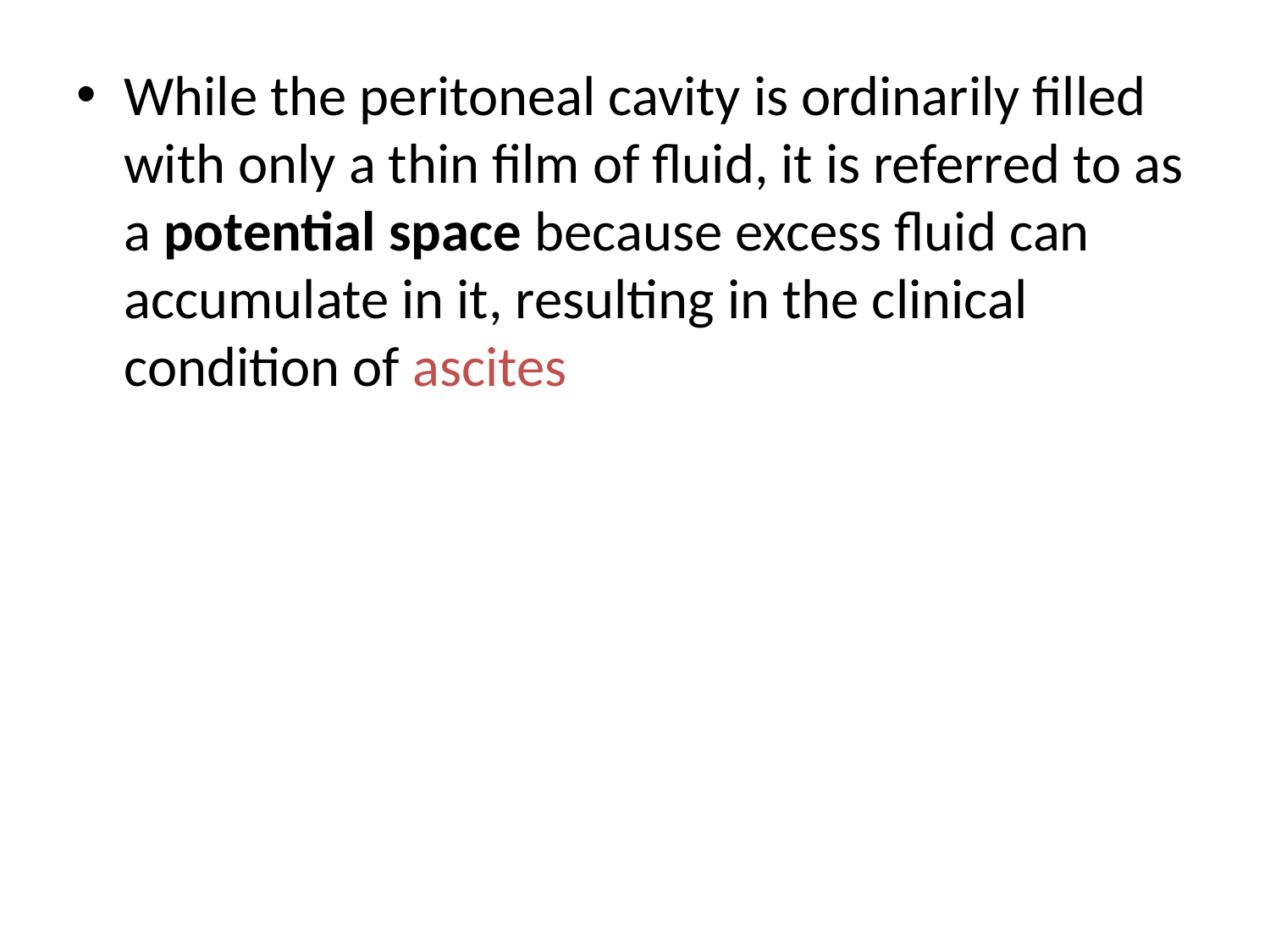

While the peritoneal cavity is ordinarily filled with only a thin film of fluid, it is referred to as a potential space because excess fluid can accumulate in it, resulting in the clinical condition of ascites